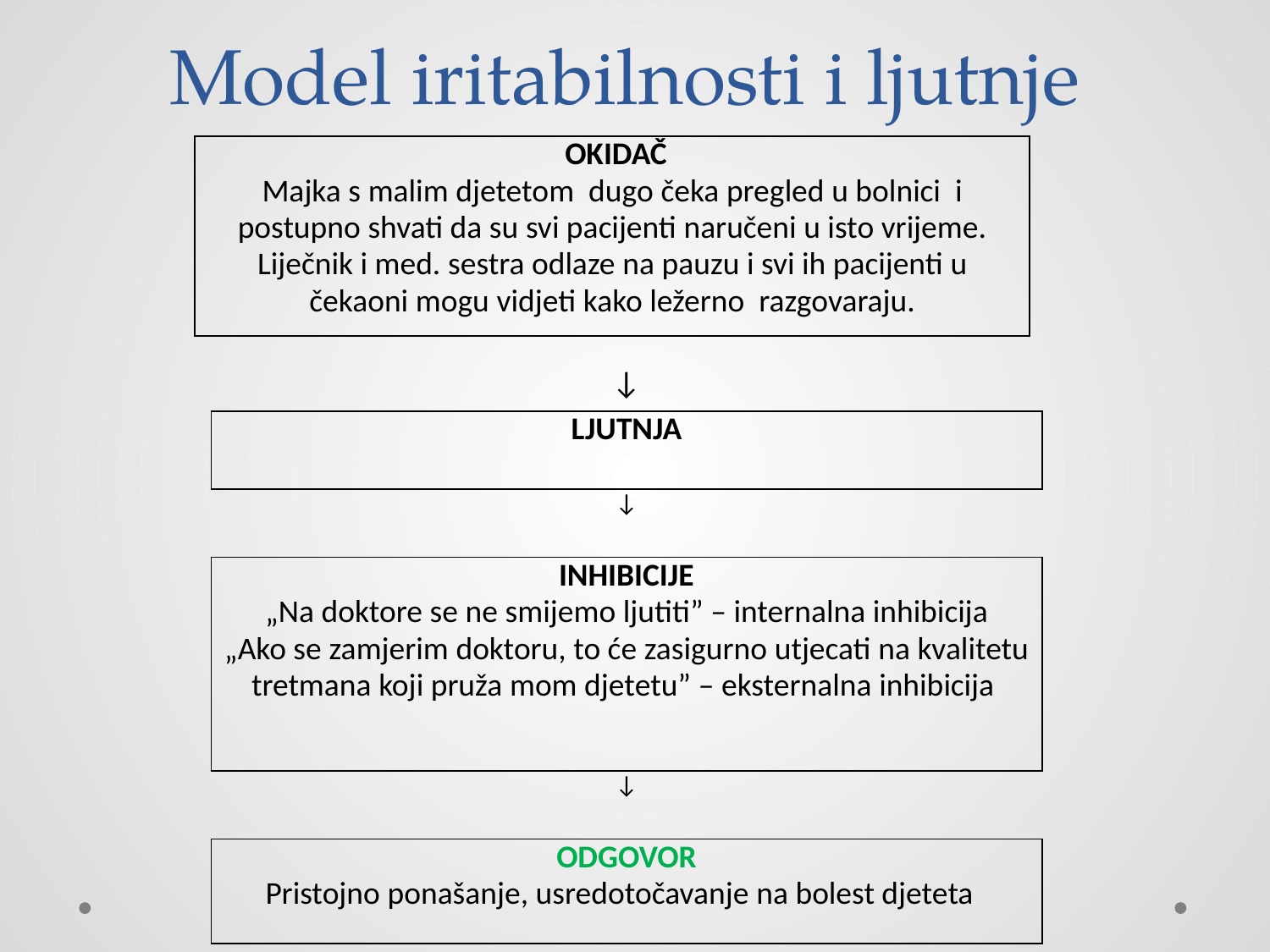

# Model iritabilnosti i ljutnje
| OKIDAČ Majka s malim djetetom dugo čeka pregled u bolnici i postupno shvati da su svi pacijenti naručeni u isto vrijeme. Liječnik i med. sestra odlaze na pauzu i svi ih pacijenti u čekaoni mogu vidjeti kako ležerno razgovaraju. |
| --- |
↓
| LJUTNJA |
| --- |
| ↓ |
| INHIBICIJE „Na doktore se ne smijemo ljutiti” – internalna inhibicija „Ako se zamjerim doktoru, to će zasigurno utjecati na kvalitetu tretmana koji pruža mom djetetu” – eksternalna inhibicija |
| ↓ |
| ODGOVOR Pristojno ponašanje, usredotočavanje na bolest djeteta |